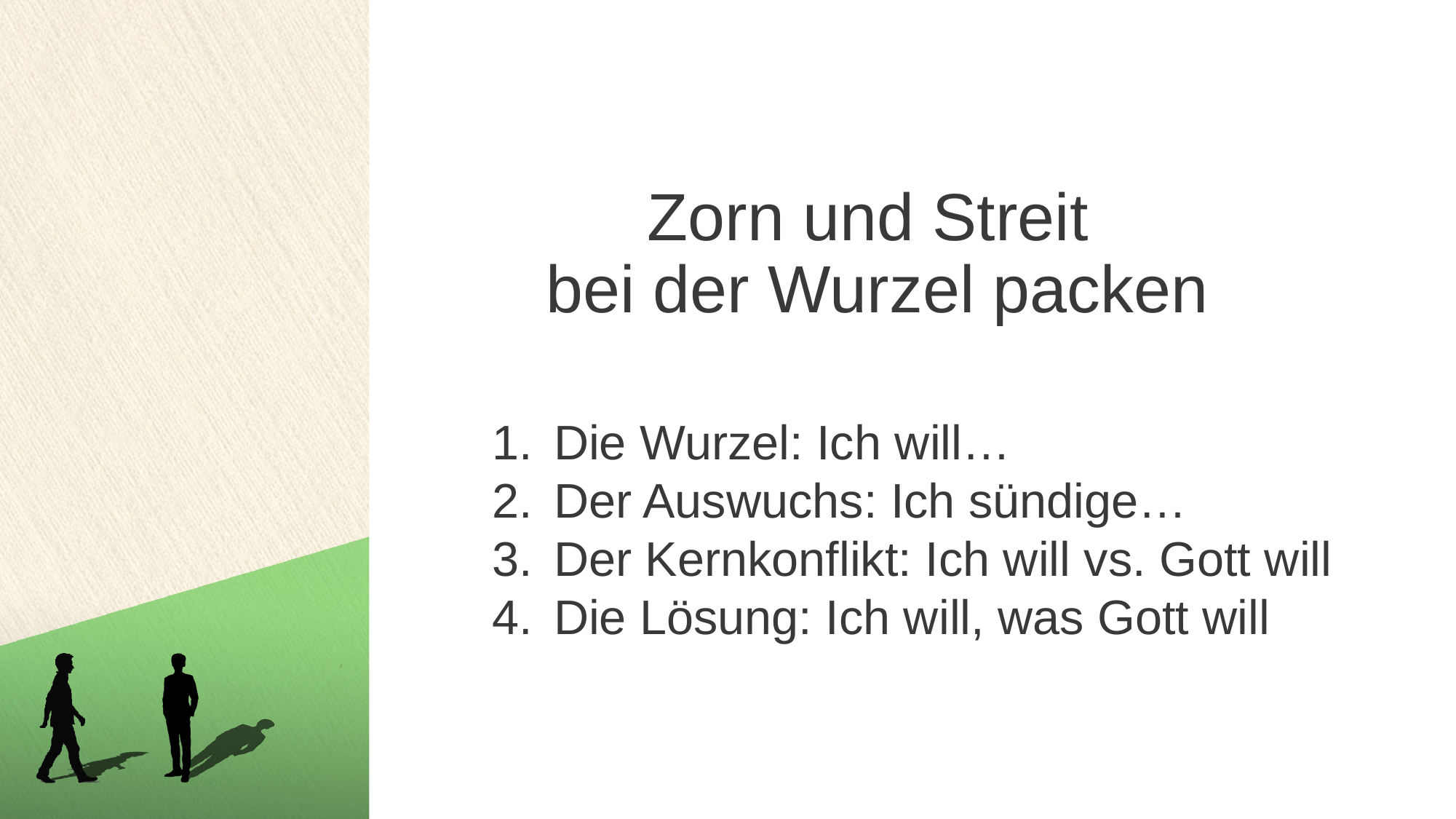

# Zorn und Streit bei der Wurzel packen
Die Wurzel: Ich will…
Der Auswuchs: Ich sündige…
Der Kernkonflikt: Ich will vs. Gott will
Die Lösung: Ich will, was Gott will